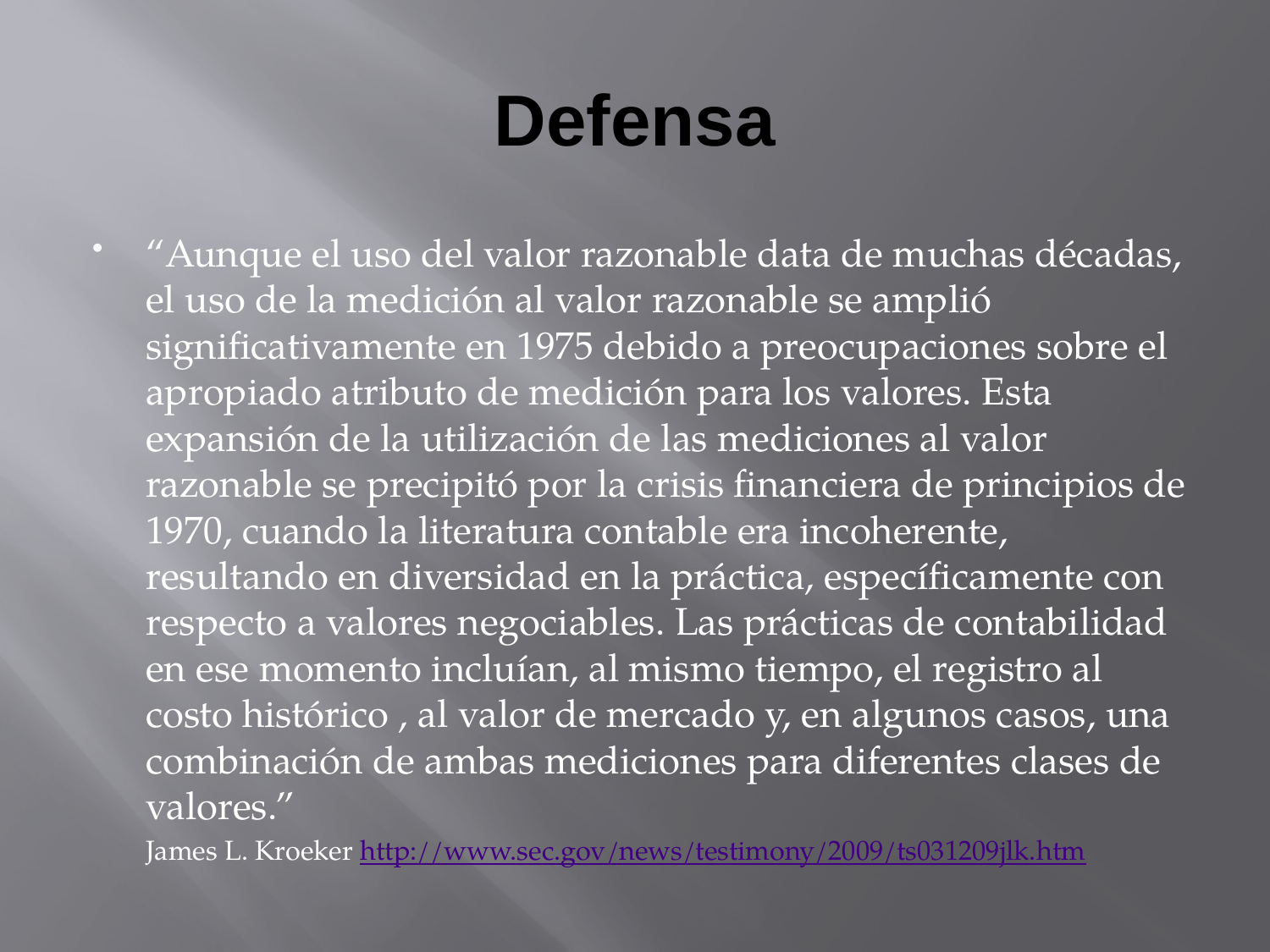

# Defensa
“Aunque el uso del valor razonable data de muchas décadas, el uso de la medición al valor razonable se amplió significativamente en 1975 debido a preocupaciones sobre el apropiado atributo de medición para los valores. Esta expansión de la utilización de las mediciones al valor razonable se precipitó por la crisis financiera de principios de 1970, cuando la literatura contable era incoherente, resultando en diversidad en la práctica, específicamente con respecto a valores negociables. Las prácticas de contabilidad en ese momento incluían, al mismo tiempo, el registro al costo histórico , al valor de mercado y, en algunos casos, una combinación de ambas mediciones para diferentes clases de valores.”
	James L. Kroeker http://www.sec.gov/news/testimony/2009/ts031209jlk.htm